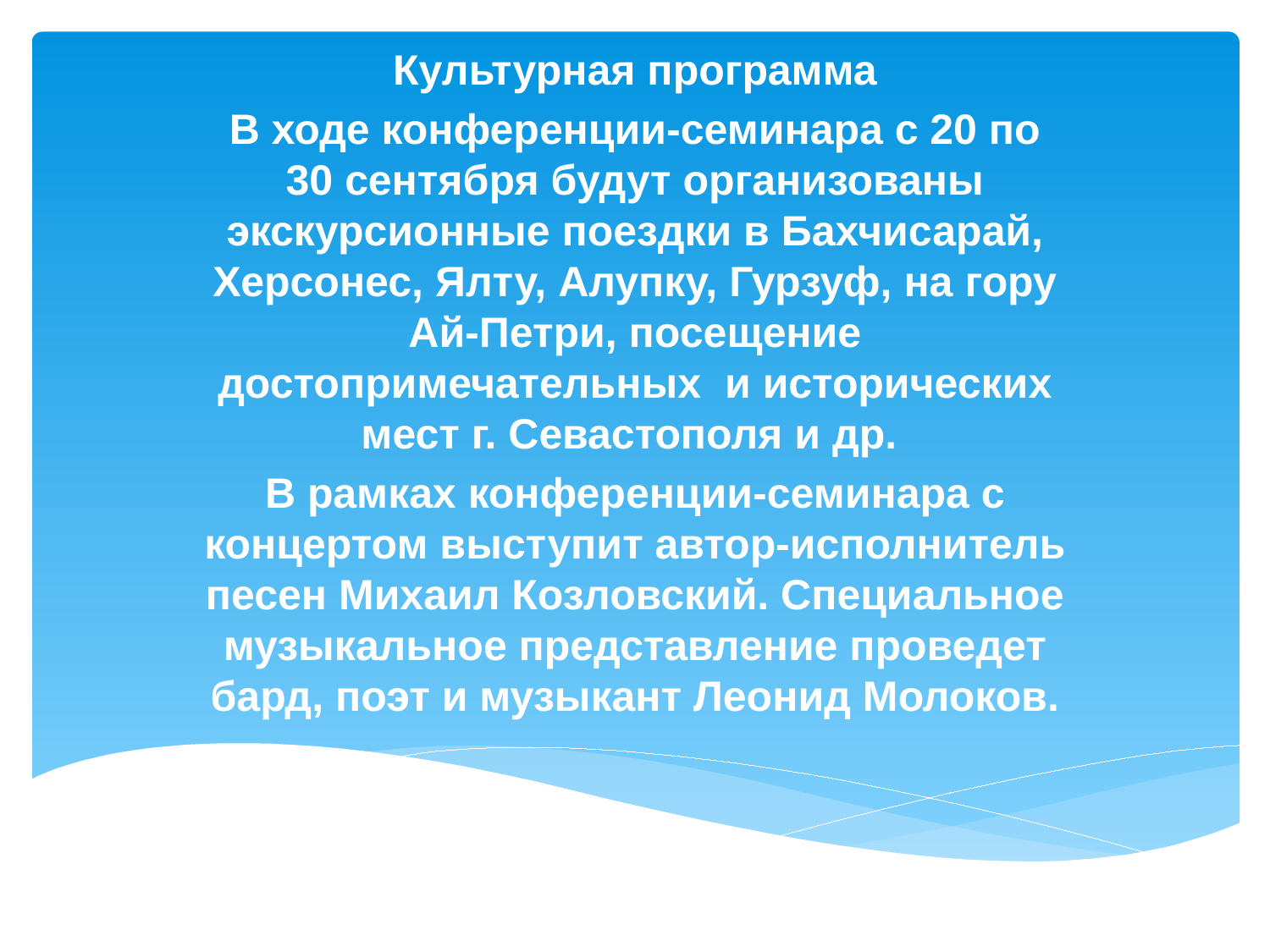

#
Культурная программа
В ходе конференции-семинара с 20 по 30 сентября будут организованы экскурсионные поездки в Бахчисарай, Херсонес, Ялту, Алупку, Гурзуф, на гору Ай-Петри, посещение достопримечательных  и исторических мест г. Севастополя и др.
В рамках конференции-семинара с концертом выступит автор-исполнитель песен Михаил Козловский. Специальное музыкальное представление проведет бард, поэт и музыкант Леонид Молоков.